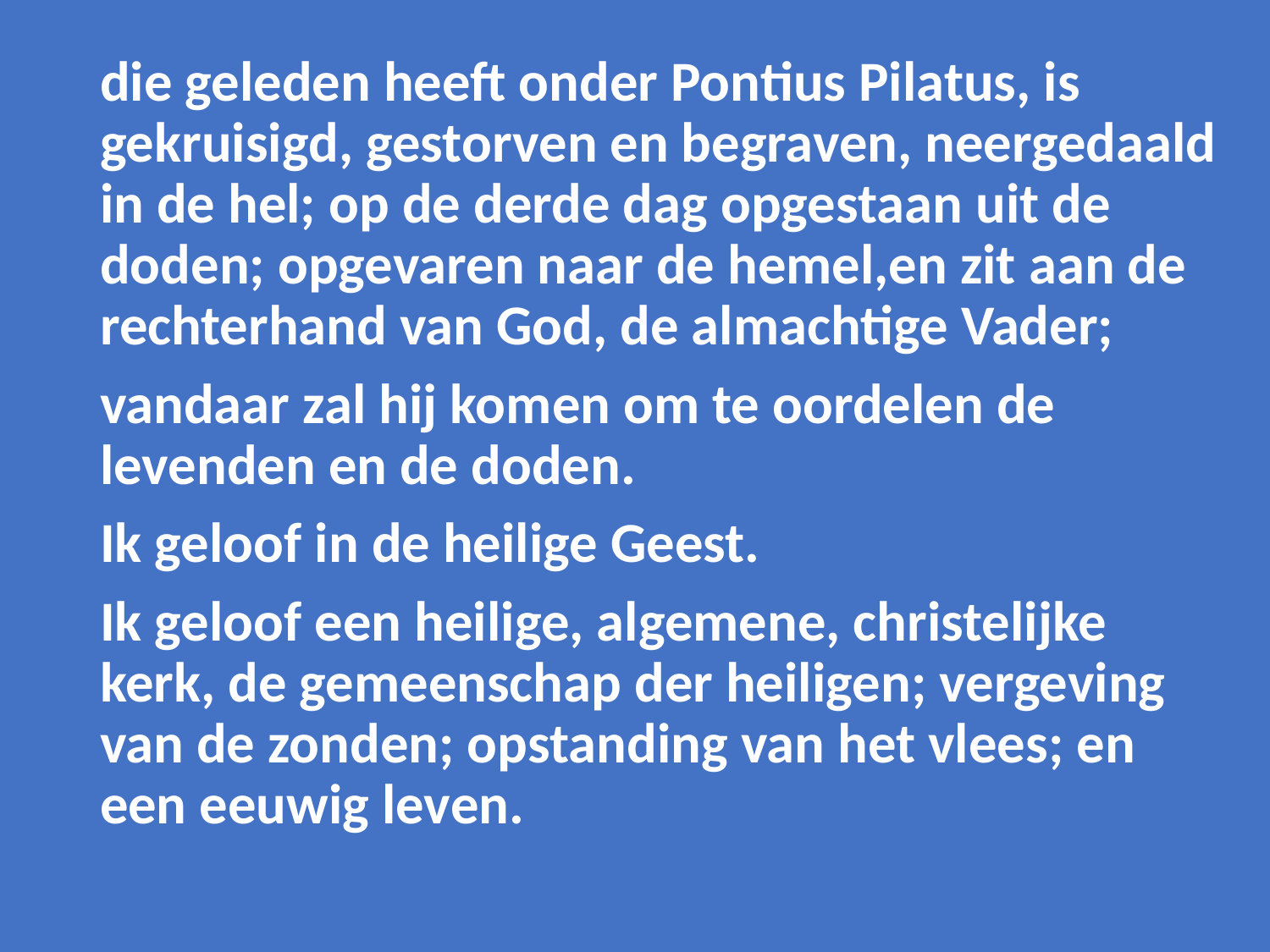

die geleden heeft onder Pontius Pilatus, is gekruisigd, gestorven en begraven, neergedaald in de hel; op de derde dag opgestaan uit de doden; opgevaren naar de hemel,en zit aan de rechterhand van God, de almachtige Vader;
vandaar zal hij komen om te oordelen de levenden en de doden.
Ik geloof in de heilige Geest.
Ik geloof een heilige, algemene, christelijke kerk, de gemeenschap der heiligen; vergeving van de zonden; opstanding van het vlees; en een eeuwig leven.